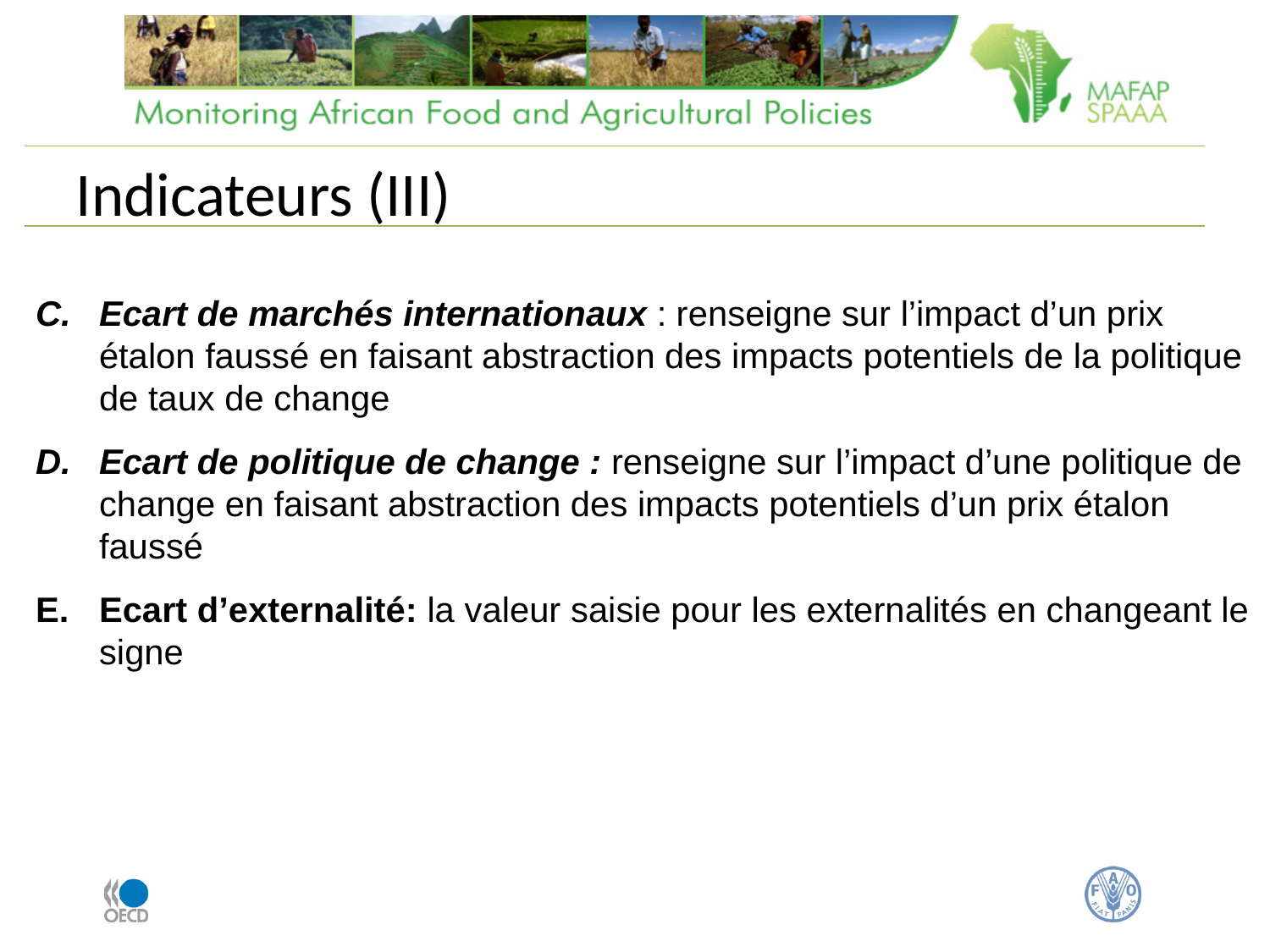

# Indicateurs (III)
Ecart de marchés internationaux : renseigne sur l’impact d’un prix étalon faussé en faisant abstraction des impacts potentiels de la politique de taux de change
Ecart de politique de change : renseigne sur l’impact d’une politique de change en faisant abstraction des impacts potentiels d’un prix étalon faussé
Ecart d’externalité: la valeur saisie pour les externalités en changeant le signe